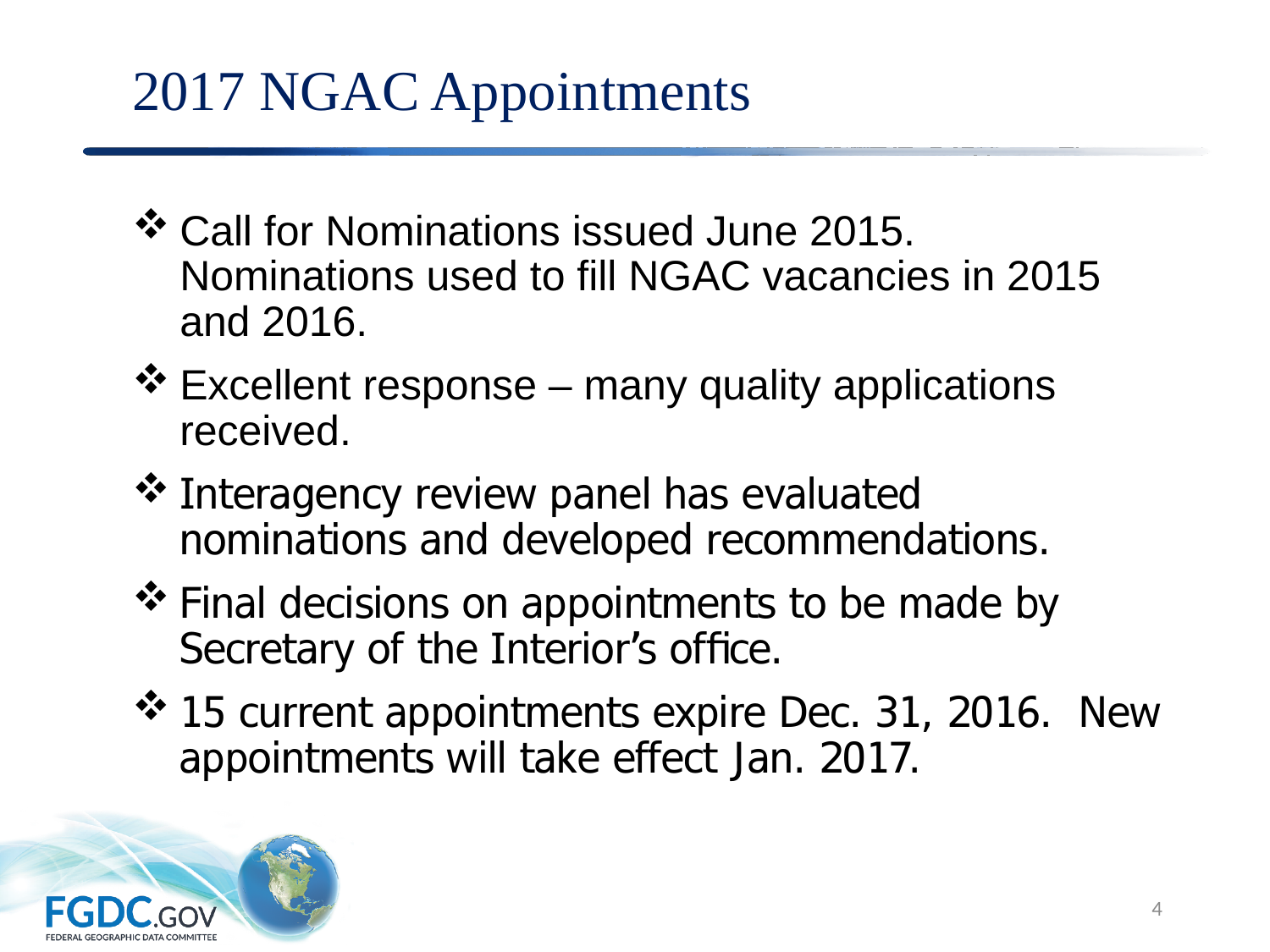

# 2017 NGAC Appointments
Call for Nominations issued June 2015.  Nominations used to fill NGAC vacancies in 2015 and 2016.
Excellent response – many quality applications received.
Interagency review panel has evaluated nominations and developed recommendations.
Final decisions on appointments to be made by Secretary of the Interior’s office.
15 current appointments expire Dec. 31, 2016.  New appointments will take effect Jan. 2017.

4